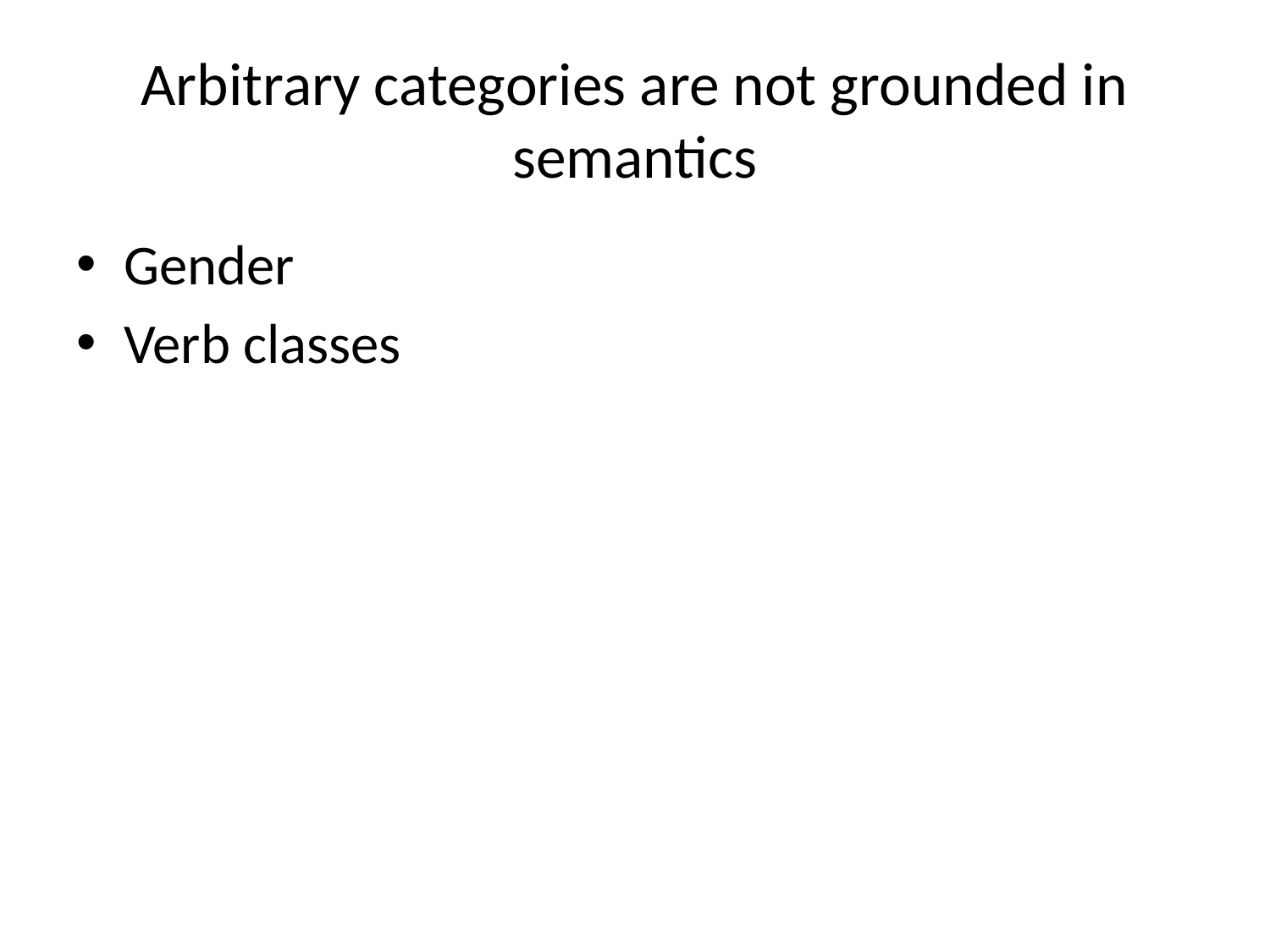

# Arbitrary categories are not grounded in semantics
Gender
Verb classes